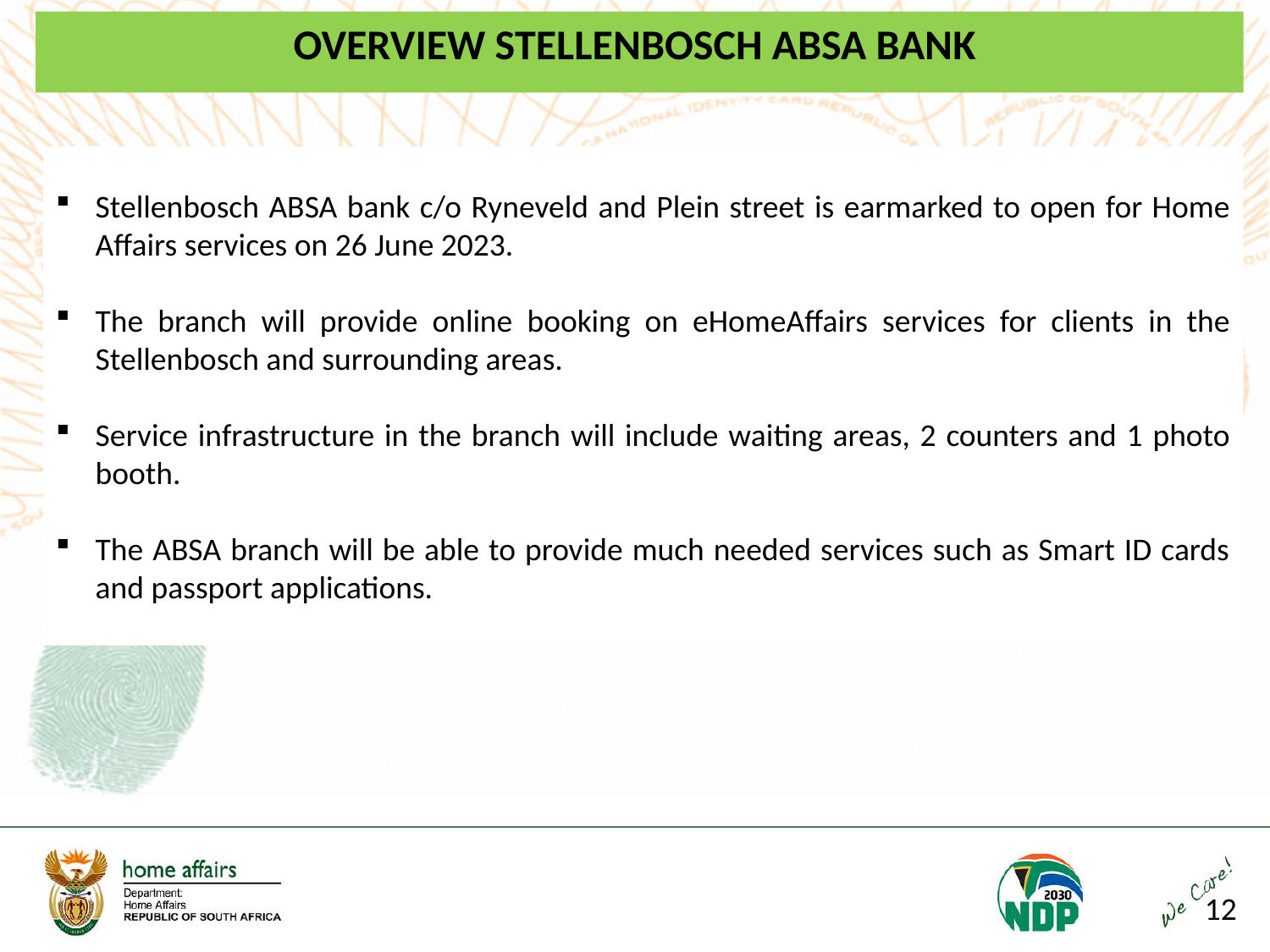

# OVERVIEW STELLENBOSCH ABSA BANK

Stellenbosch ABSA bank c/o Ryneveld and Plein street is earmarked to open for Home Affairs services on 26 June 2023.

The branch will provide online booking on eHomeAffairs services for clients in the Stellenbosch and surrounding areas.

Service infrastructure in the branch will include waiting areas, 2 counters and 1 photo booth.

The ABSA branch will be able to provide much needed services such as Smart ID cards and passport applications.

|  |
| --- |
12